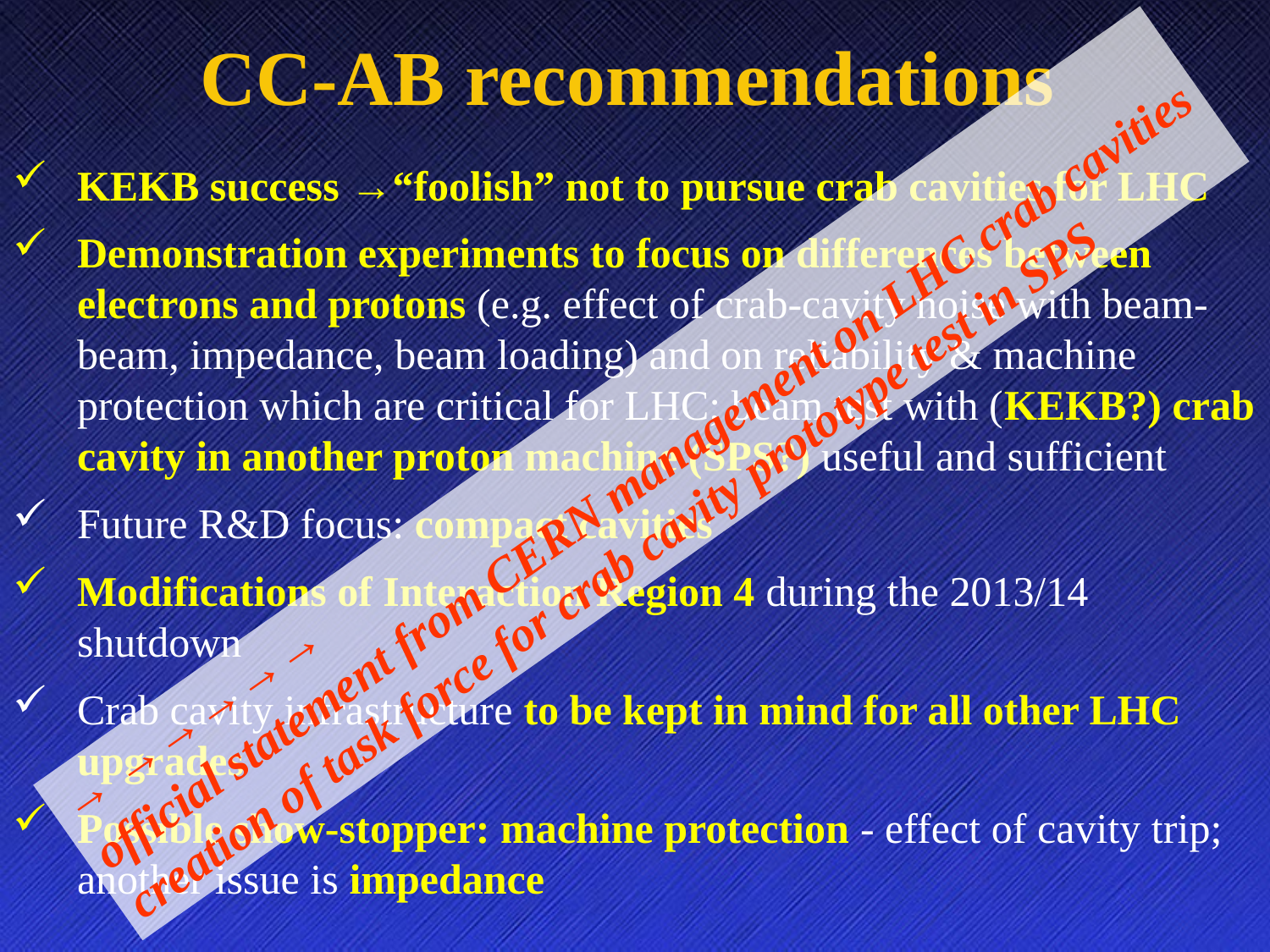

# CC-AB recommendations
KEKB success →“foolish” not to pursue crab cavities for LHC

Demonstration experiments to focus on differences between electrons and protons (e.g. effect of crab-cavity noise with beam-beam, impedance, beam loading) and on reliability & machine protection which are critical for LHC; beam test with (KEKB?) crab cavity in another proton machine (SPS?) useful and sufficient

Future R&D focus: compact cavities

Modifications of Interaction Region 4 during the 2013/14 shutdown

Crab cavity infrastructure to be kept in mind for all other LHC upgrades

Possible show-stopper: machine protection - effect of cavity trip; another issue is impedance
→ →→→→→
official statement from CERN management on LHC crab cavities
creation of task force for crab cavity prototype test in SPS